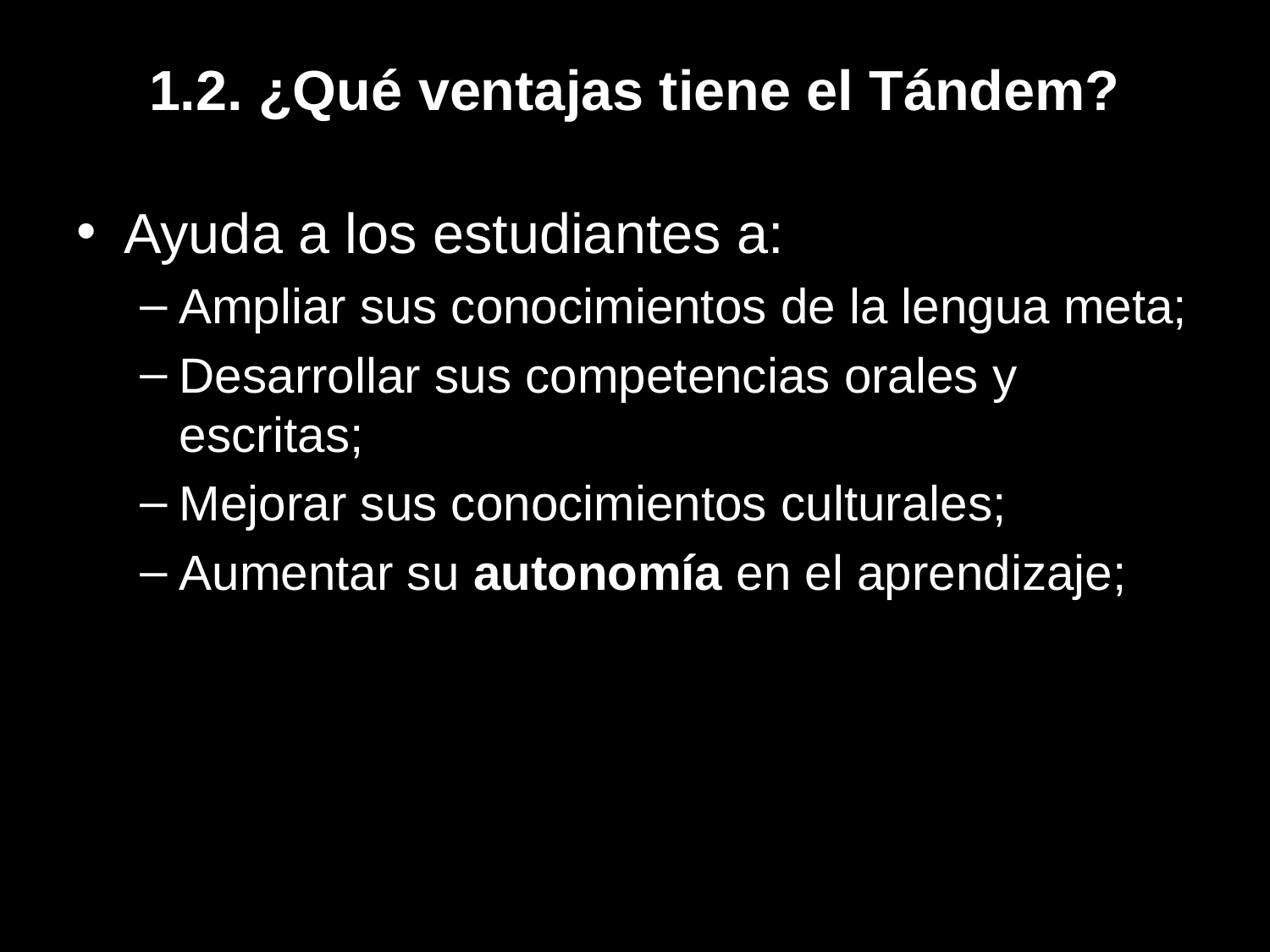

# 1.2. ¿Qué ventajas tiene el Tándem?
Ayuda a los estudiantes a:
Ampliar sus conocimientos de la lengua meta;
Desarrollar sus competencias orales y escritas;
Mejorar sus conocimientos culturales;
Aumentar su autonomía en el aprendizaje;